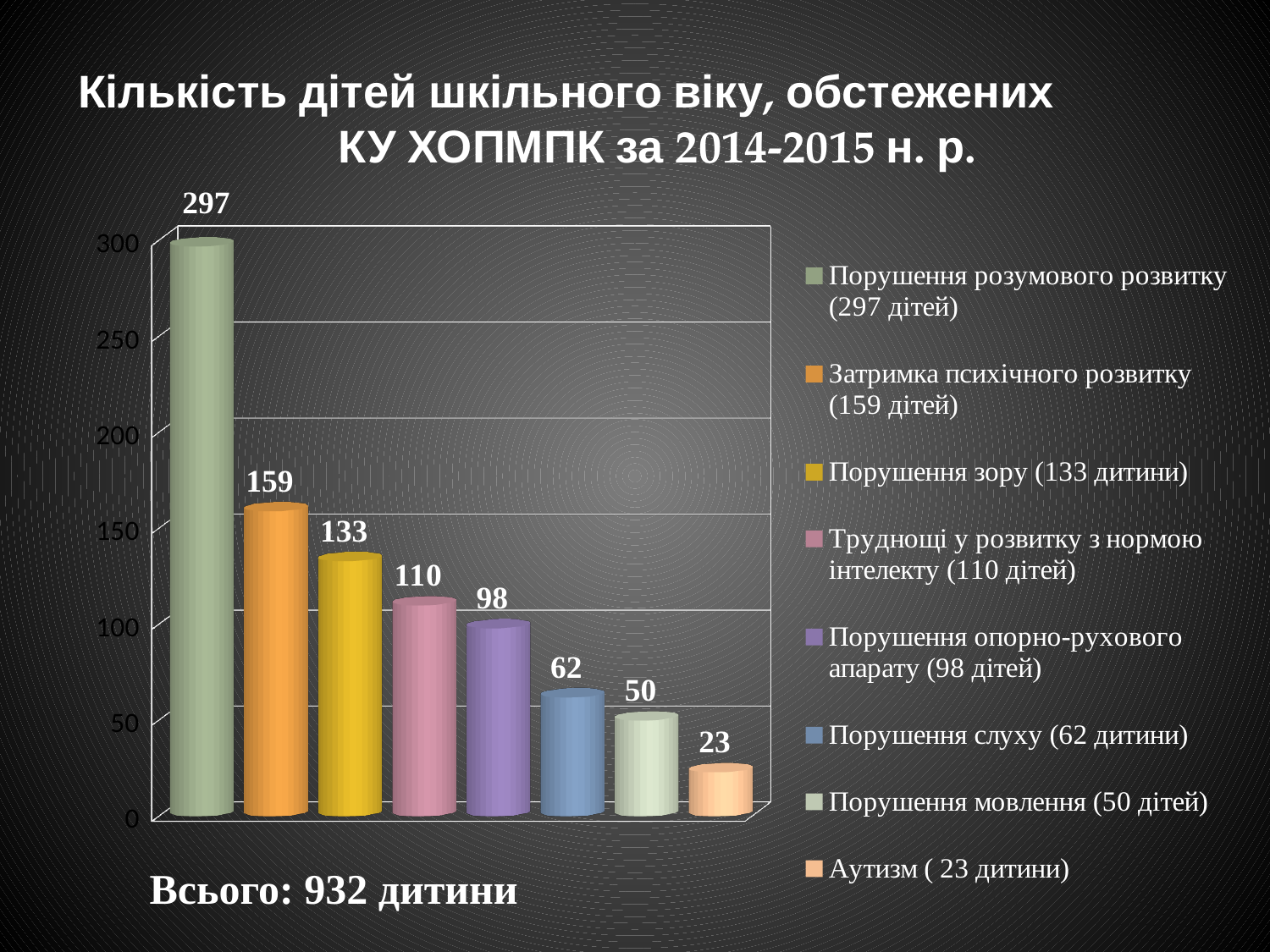

# Кількість дітей шкільного віку, обстежених                 КУ ХОПМПК за 2014-2015 н. р.

[unsupported chart]

Всього: 932 дитини